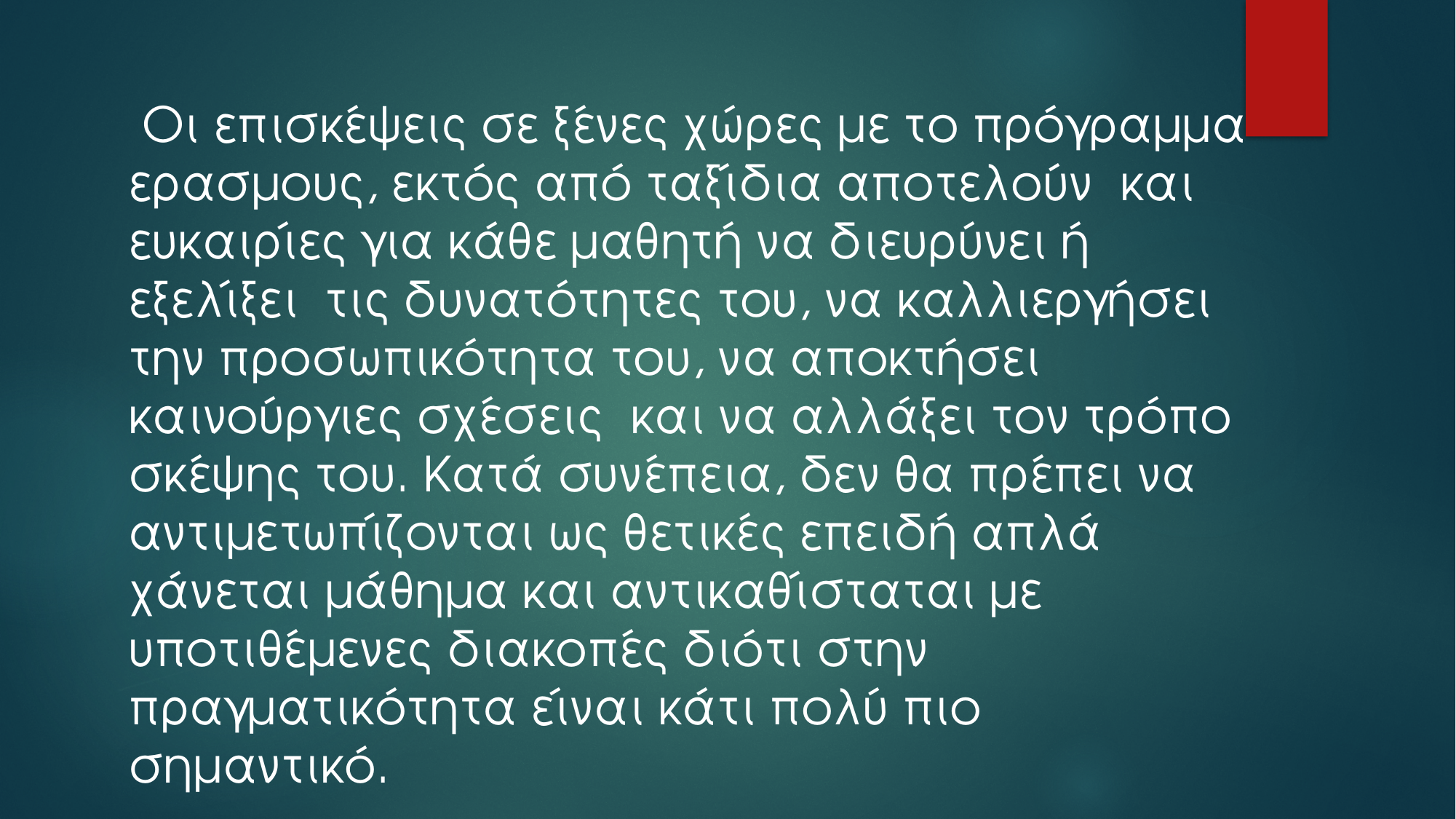

Οι επισκέψεις σε ξένες χώρες με το πρόγραμμα ερασμους, εκτός από ταξίδια αποτελούν  και ευκαιρίες για κάθε μαθητή να διευρύνει ή εξελίξει  τις δυνατότητες του, να καλλιεργήσει την προσωπικότητα του, να αποκτήσει καινούργιες σχέσεις  και να αλλάξει τον τρόπο σκέψης του. Κατά συνέπεια, δεν θα πρέπει να αντιμετωπίζονται ως θετικές επειδή απλά χάνεται μάθημα και αντικαθίσταται με υποτιθέμενες διακοπές διότι στην πραγματικότητα είναι κάτι πολύ πιο σημαντικό.